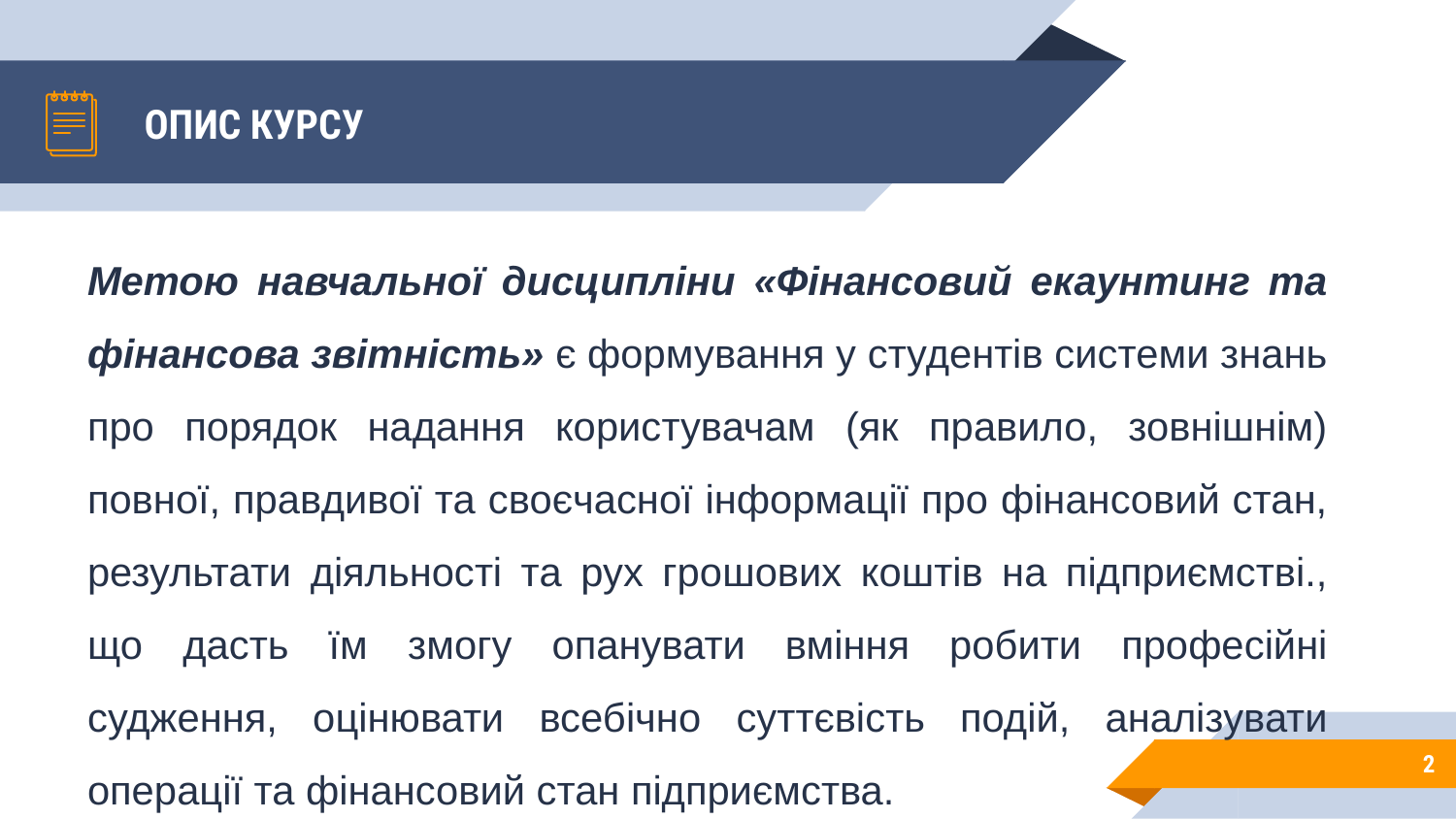

# ОПИС КУРСУ

	Метою навчальної дисципліни «Фінансовий екаунтинг та фінансова звітність» є формування у студентів системи знань про порядок надання користувачам (як правило, зовнішнім) повної, правдивої та своєчасної інформації про фінансовий стан, результати діяльності та рух грошових коштів на підприємстві., що дасть їм змогу опанувати вміння робити професійні судження, оцінювати всебічно суттєвість подій, аналізувати операції та фінансовий стан підприємства.

2